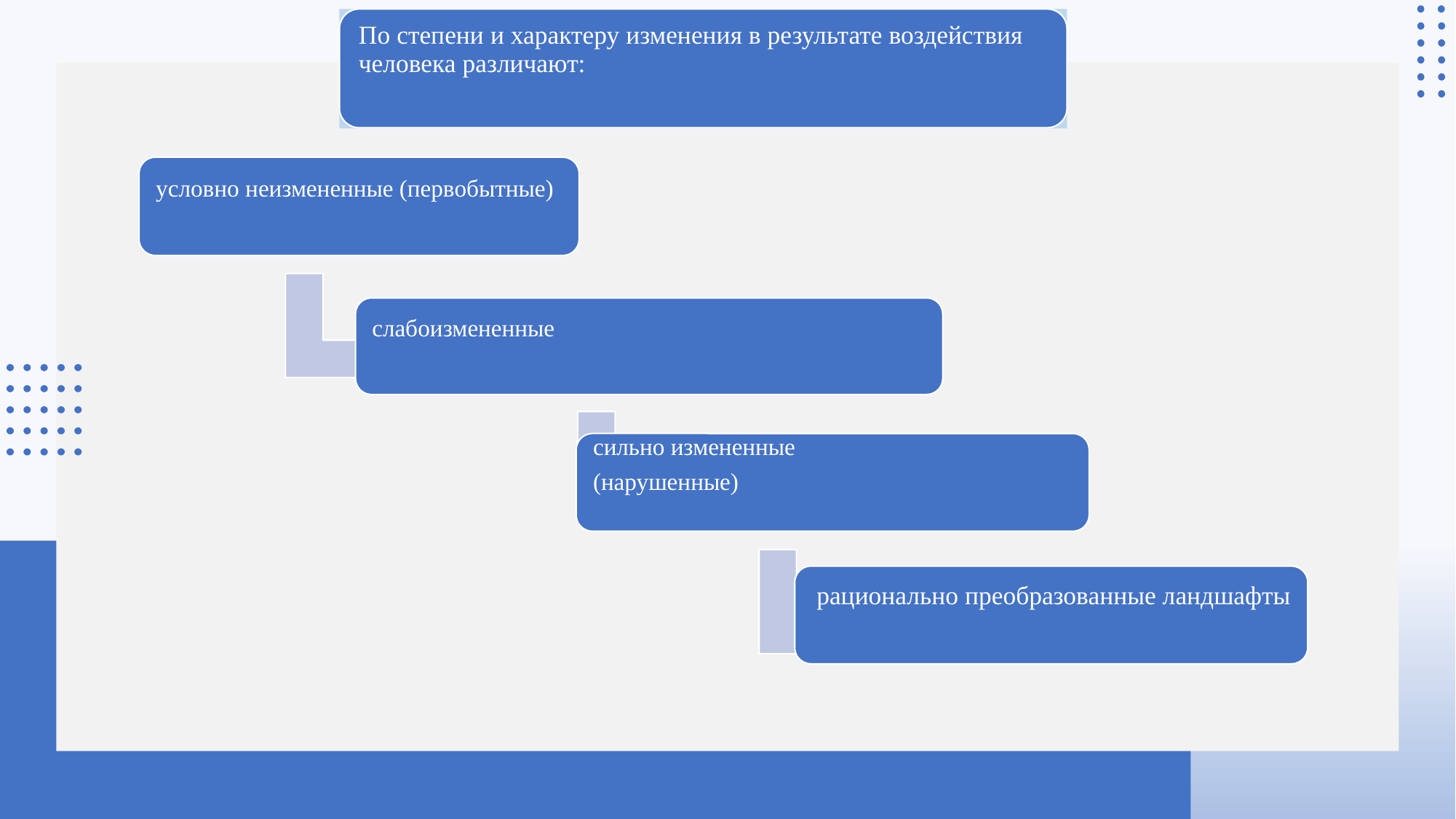

По степени и характеру изменения в результате воздействия человека различают:

условно неизмененные (первобытные)

слабоизмененные

сильно измененные
(нарушенные)

рационально преобразованные ландшафты